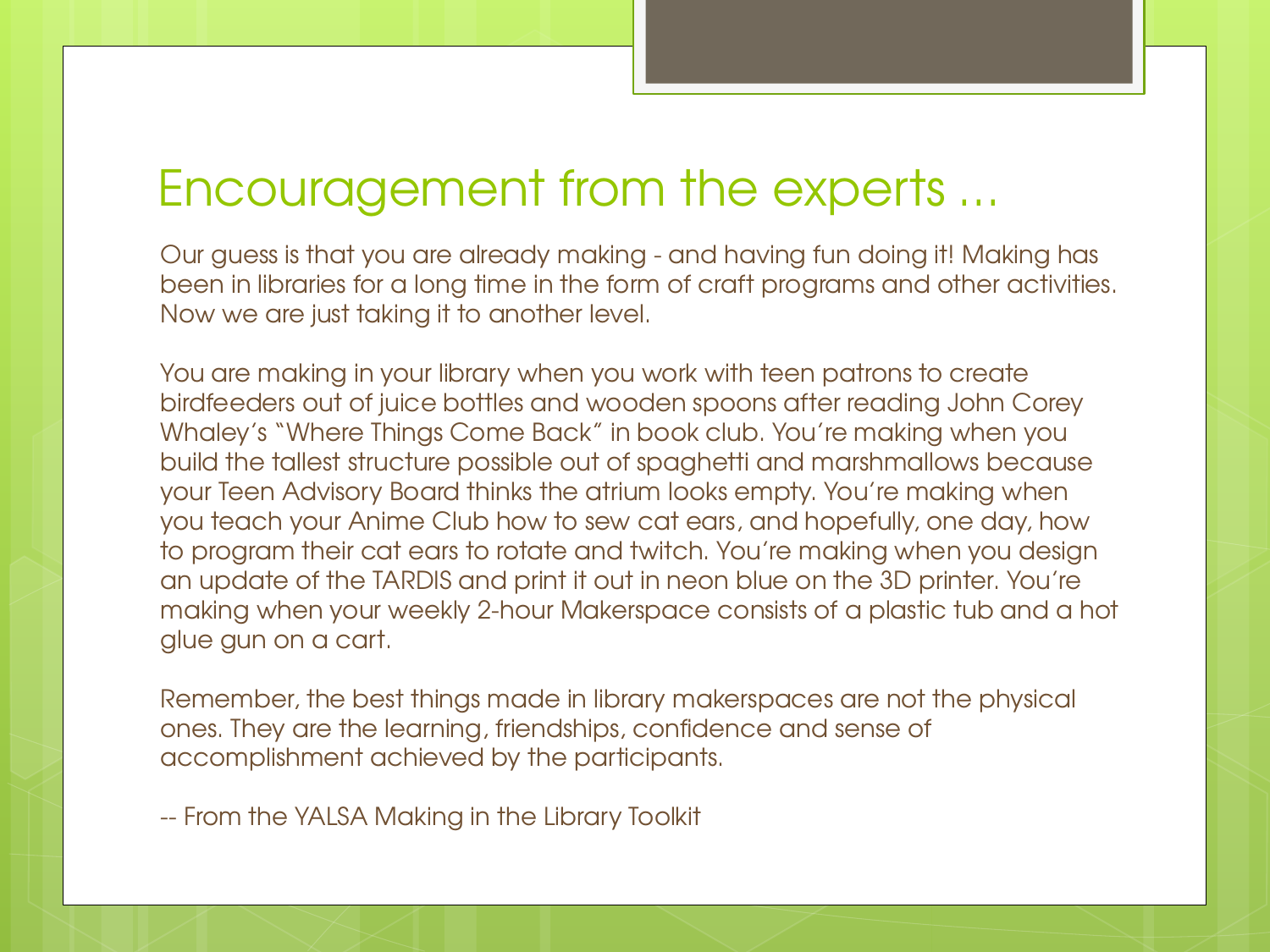

# Encouragement from the experts …
Our guess is that you are already making - and having fun doing it! Making has been in libraries for a long time in the form of craft programs and other activities. Now we are just taking it to another level.

You are making in your library when you work with teen patrons to create birdfeeders out of juice bottles and wooden spoons after reading John Corey Whaley’s “Where Things Come Back” in book club. You’re making when you build the tallest structure possible out of spaghetti and marshmallows because your Teen Advisory Board thinks the atrium looks empty. You’re making when you teach your Anime Club how to sew cat ears, and hopefully, one day, how to program their cat ears to rotate and twitch. You’re making when you design an update of the TARDIS and print it out in neon blue on the 3D printer. You’re making when your weekly 2-hour Makerspace consists of a plastic tub and a hot glue gun on a cart.

Remember, the best things made in library makerspaces are not the physical ones. They are the learning, friendships, confidence and sense of accomplishment achieved by the participants.

-- From the YALSA Making in the Library Toolkit